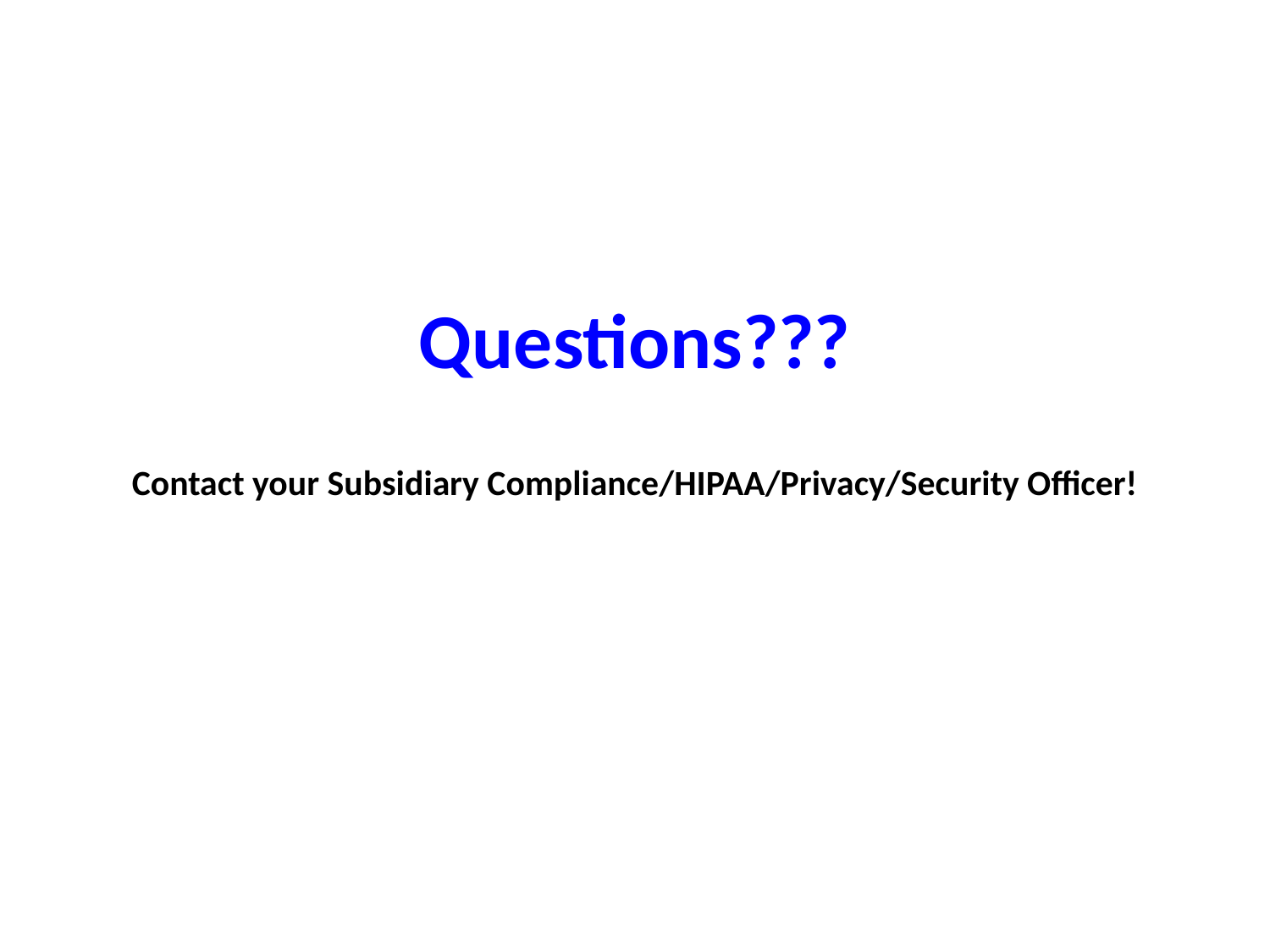

# Questions??? Contact your Subsidiary Compliance/HIPAA/Privacy/Security Officer!